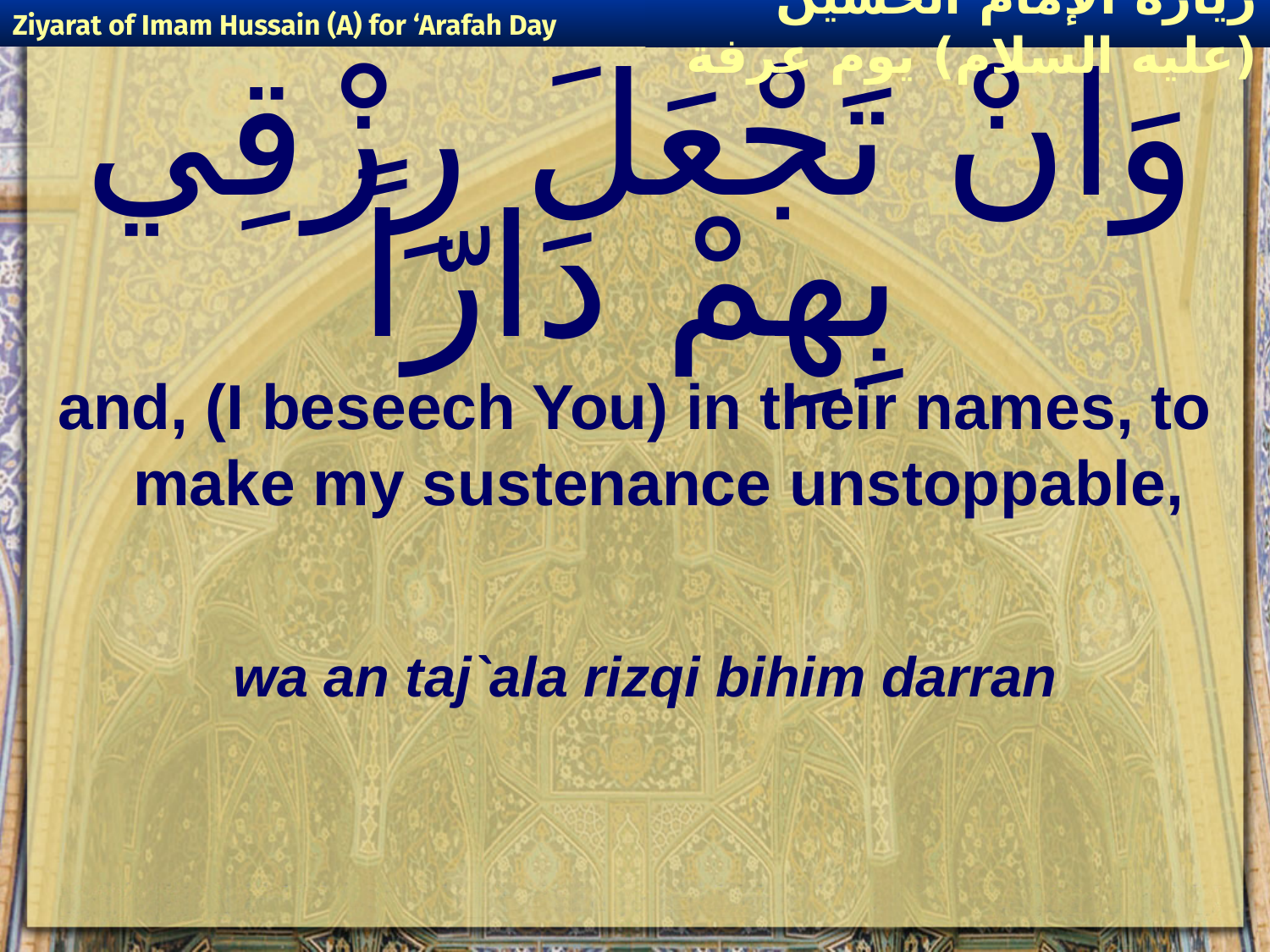

Ziyarat of Imam Hussain (A) for ‘Arafah Day
زيارة الإمام الحسين (عليه السلام) يوم عرفة
# وَانْ تَجْعَلَ رِزْقِي بِهِمْ دَارّاً
and, (I beseech You) in their names, to make my sustenance unstoppable,
wa an taj`ala rizqi bihim darran